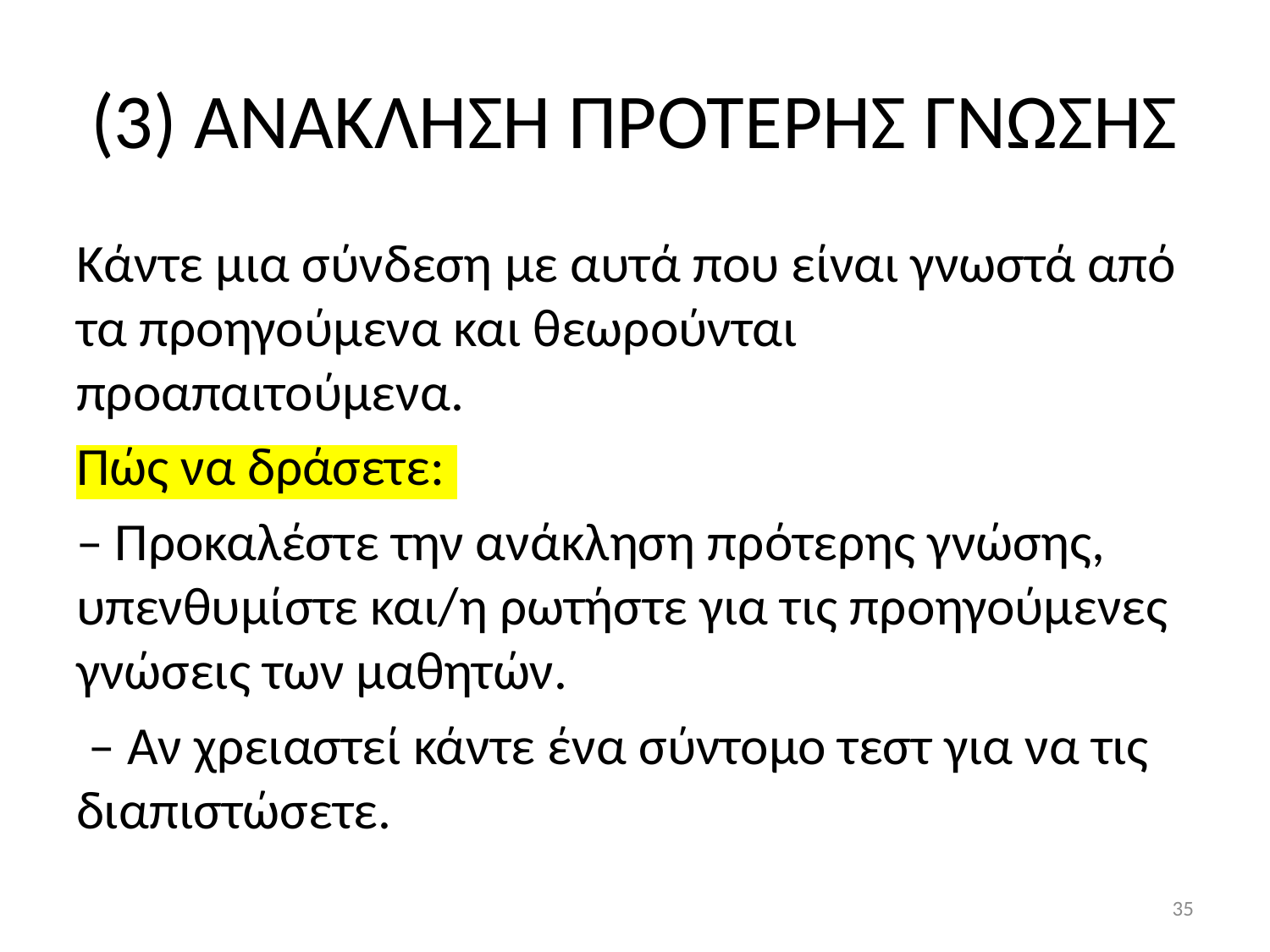

# (3) ΑΝΑΚΛΗΣΗ ΠΡΟΤΕΡΗΣ ΓΝΩΣΗΣ
Κάντε μια σύνδεση με αυτά που είναι γνωστά από τα προηγούμενα και θεωρούνται προαπαιτούμενα.
Πώς να δράσετε:
– Προκαλέστε την ανάκληση πρότερης γνώσης, υπενθυμίστε και/η ρωτήστε για τις προηγούμενες γνώσεις των μαθητών.
 – Αν χρειαστεί κάντε ένα σύντομο τεστ για να τις διαπιστώσετε.

35